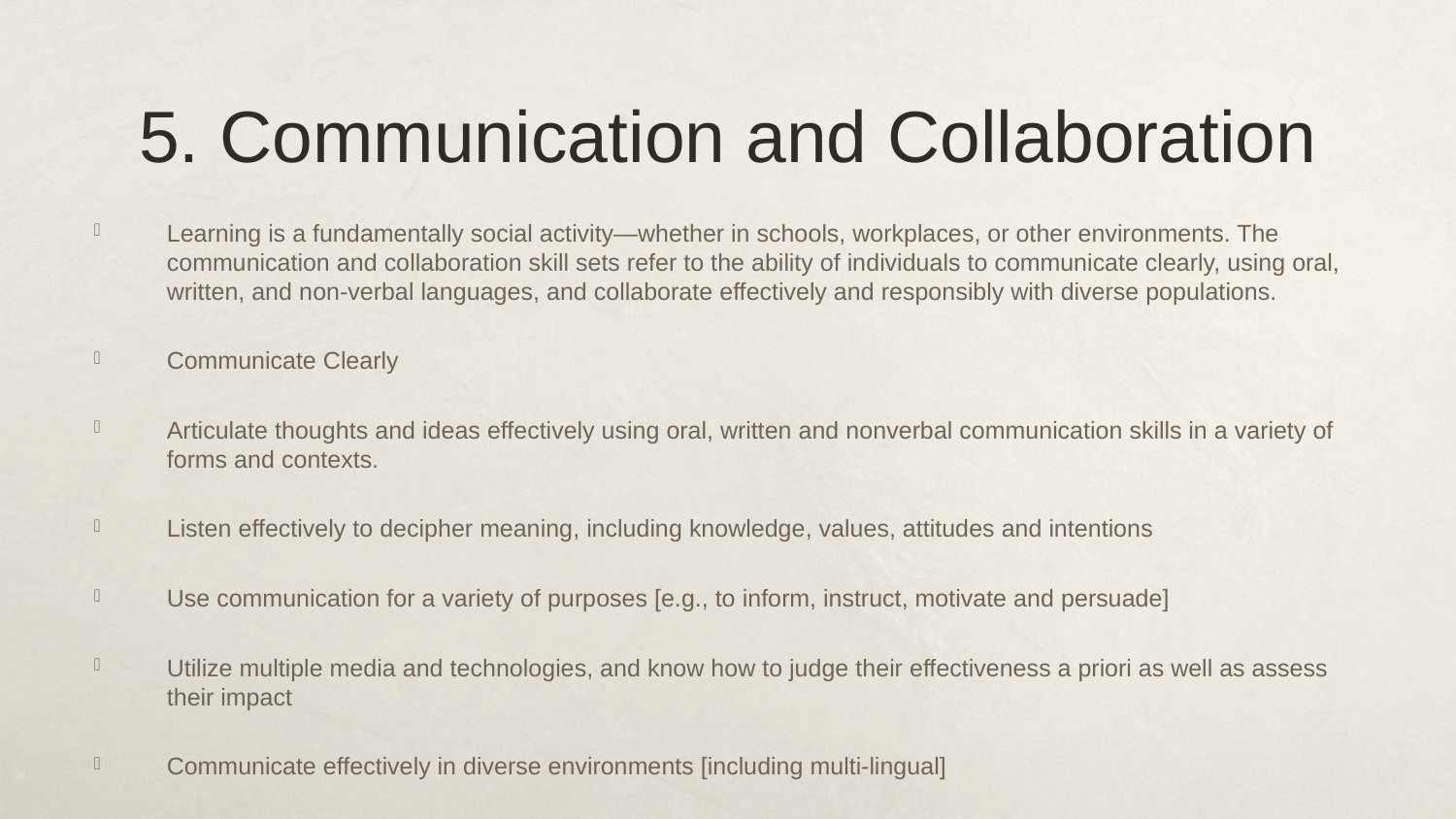

# 5. Communication and Collaboration
Learning is a fundamentally social activity—whether in schools, workplaces, or other environments. The communication and collaboration skill sets refer to the ability of individuals to communicate clearly, using oral, written, and non-verbal languages, and collaborate effectively and responsibly with diverse populations.
Communicate Clearly
Articulate thoughts and ideas effectively using oral, written and nonverbal communication skills in a variety of forms and contexts.
Listen effectively to decipher meaning, including knowledge, values, attitudes and intentions
Use communication for a variety of purposes [e.g., to inform, instruct, motivate and persuade]
Utilize multiple media and technologies, and know how to judge their effectiveness a priori as well as assess their impact
Communicate effectively in diverse environments [including multi-lingual]
Collaborate with Others
Demonstrate the ability to work effectively and respectfully with diverse teams
Exercise flexibility and willingness to be helpful in making necessary compromises to accomplish a common goal
Assume shared responsibility for collaborative work, and value individual contributions made by each team member
These can be learnt through : project-based learning, problem-based learning, and design-based learning